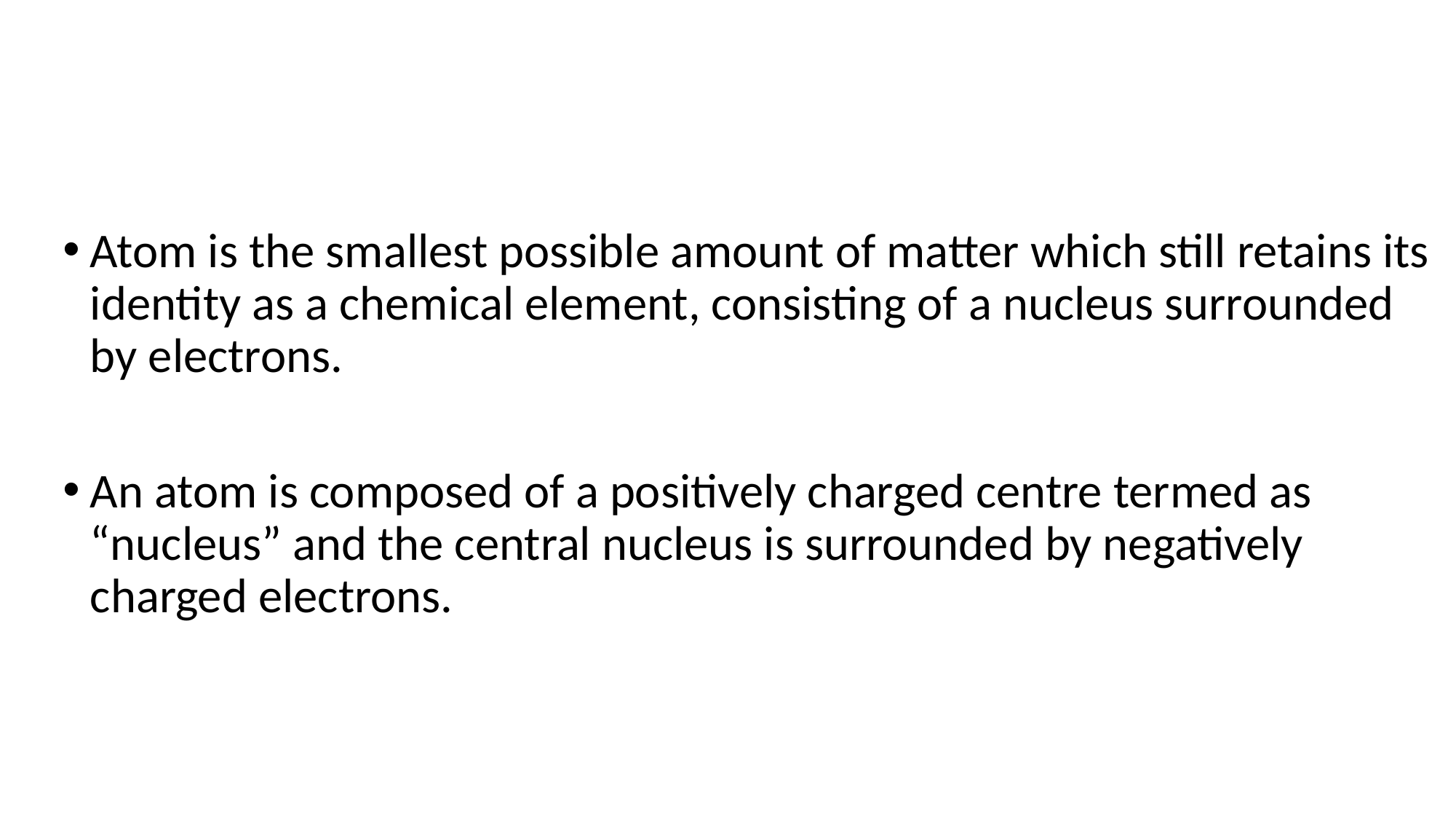

#
Atom is the smallest possible amount of matter which still retains its identity as a chemical element, consisting of a nucleus surrounded by electrons.

An atom is composed of a positively charged centre termed as “nucleus” and the central nucleus is surrounded by negatively charged electrons.